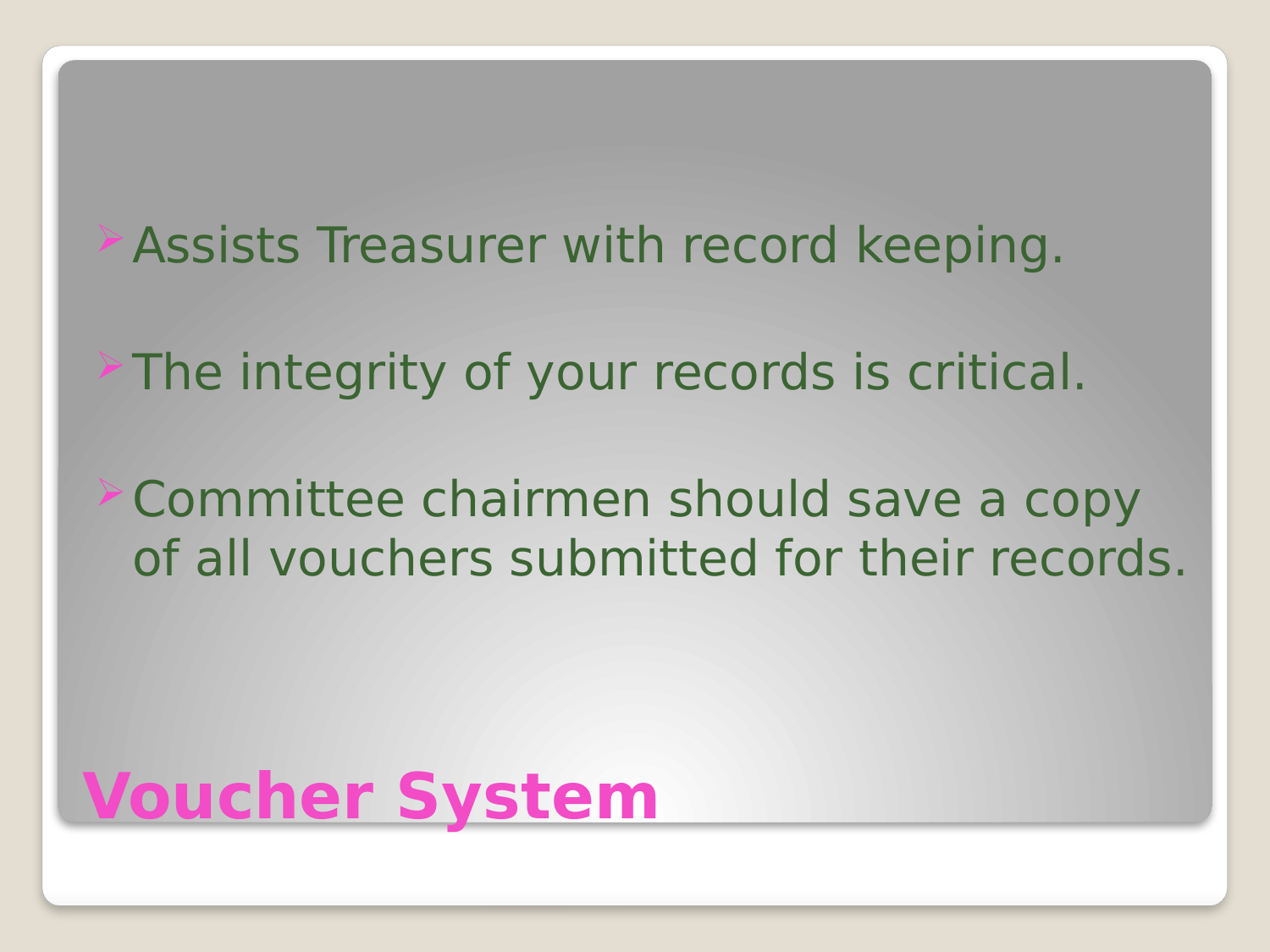

Assists Treasurer with record keeping.

The integrity of your records is critical.

Committee chairmen should save a copy of all vouchers submitted for their records.
# Voucher System